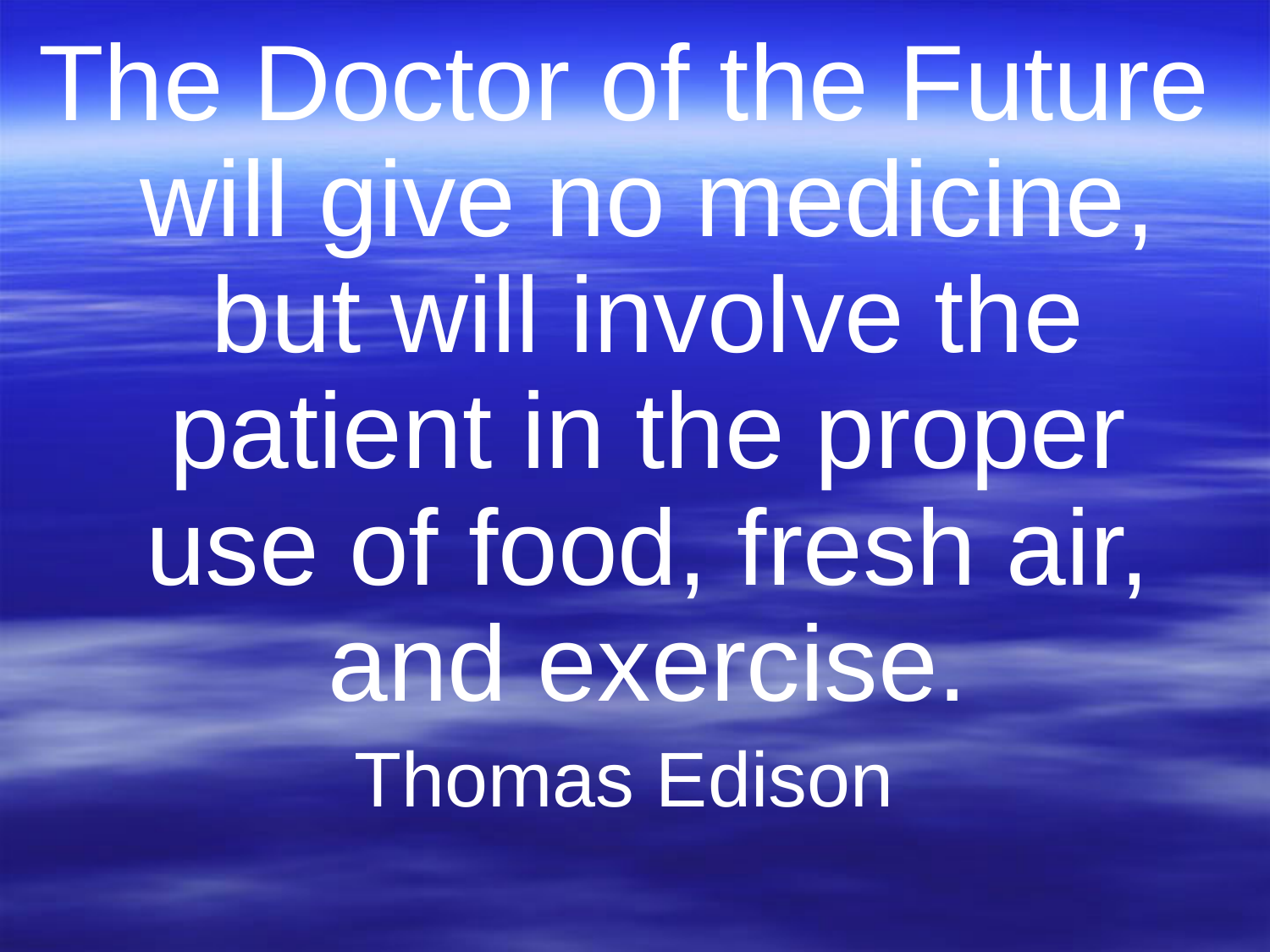

The Doctor of the Future will give no medicine, but will involve the patient in the proper use of food, fresh air, and exercise.
Thomas Edison